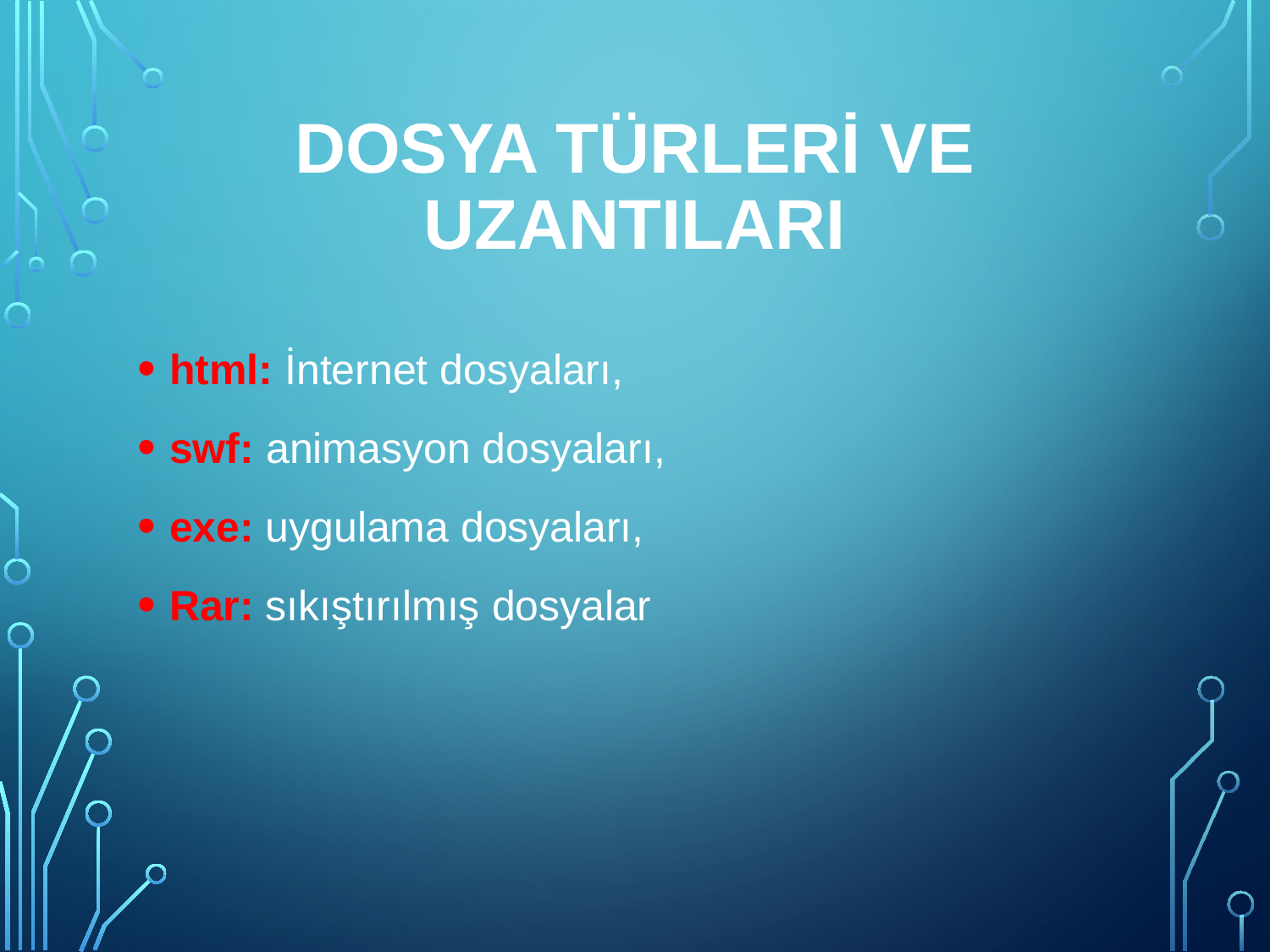

# Dosya Türleri ve Uzantıları
html: İnternet dosyaları,
swf: animasyon dosyaları,
exe: uygulama dosyaları,
Rar: sıkıştırılmış dosyalar